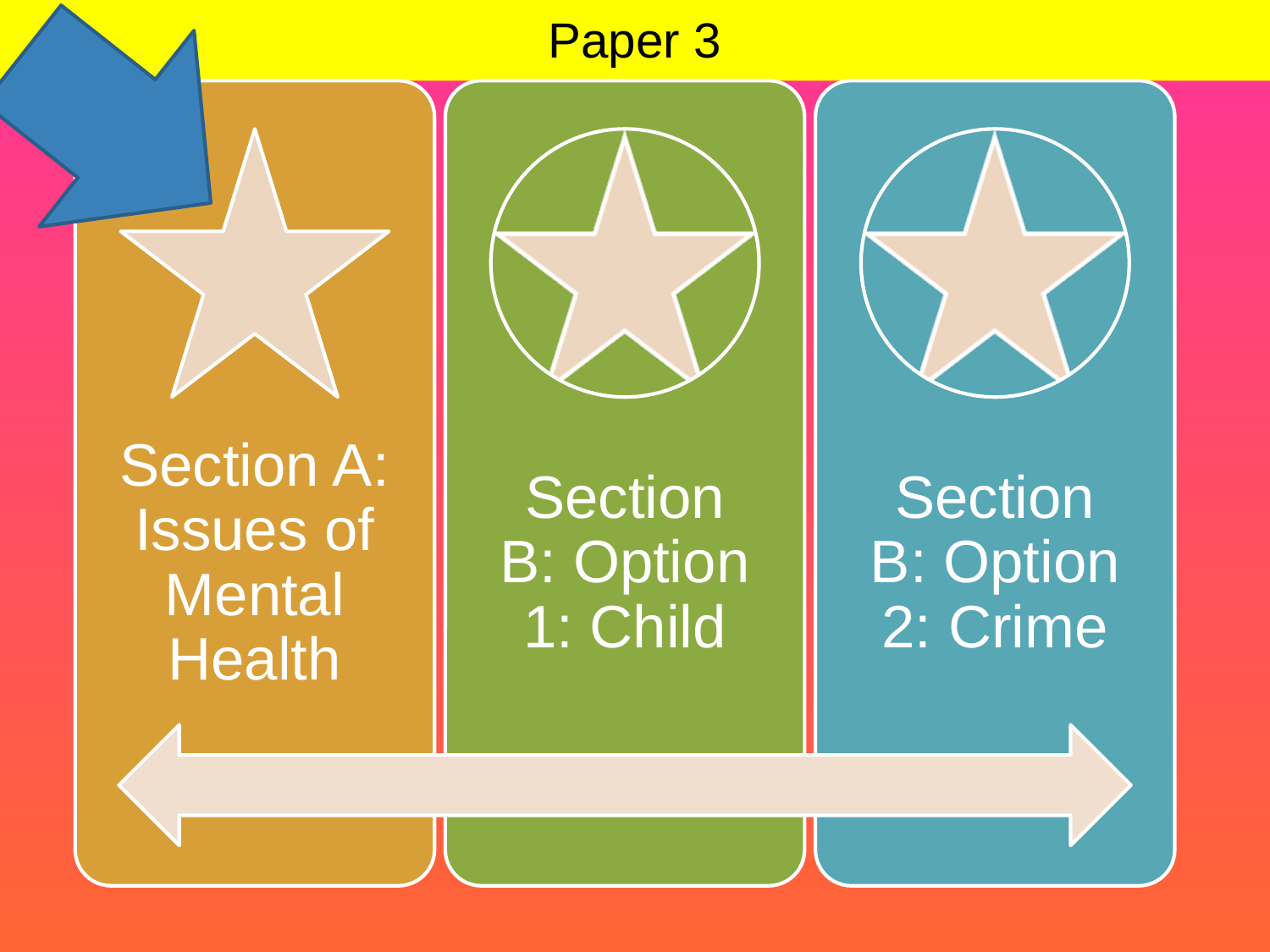

# Paper 3

Section A: Issues of Mental Health
Section B: Option 1: Child
Section B: Option 2: Crime